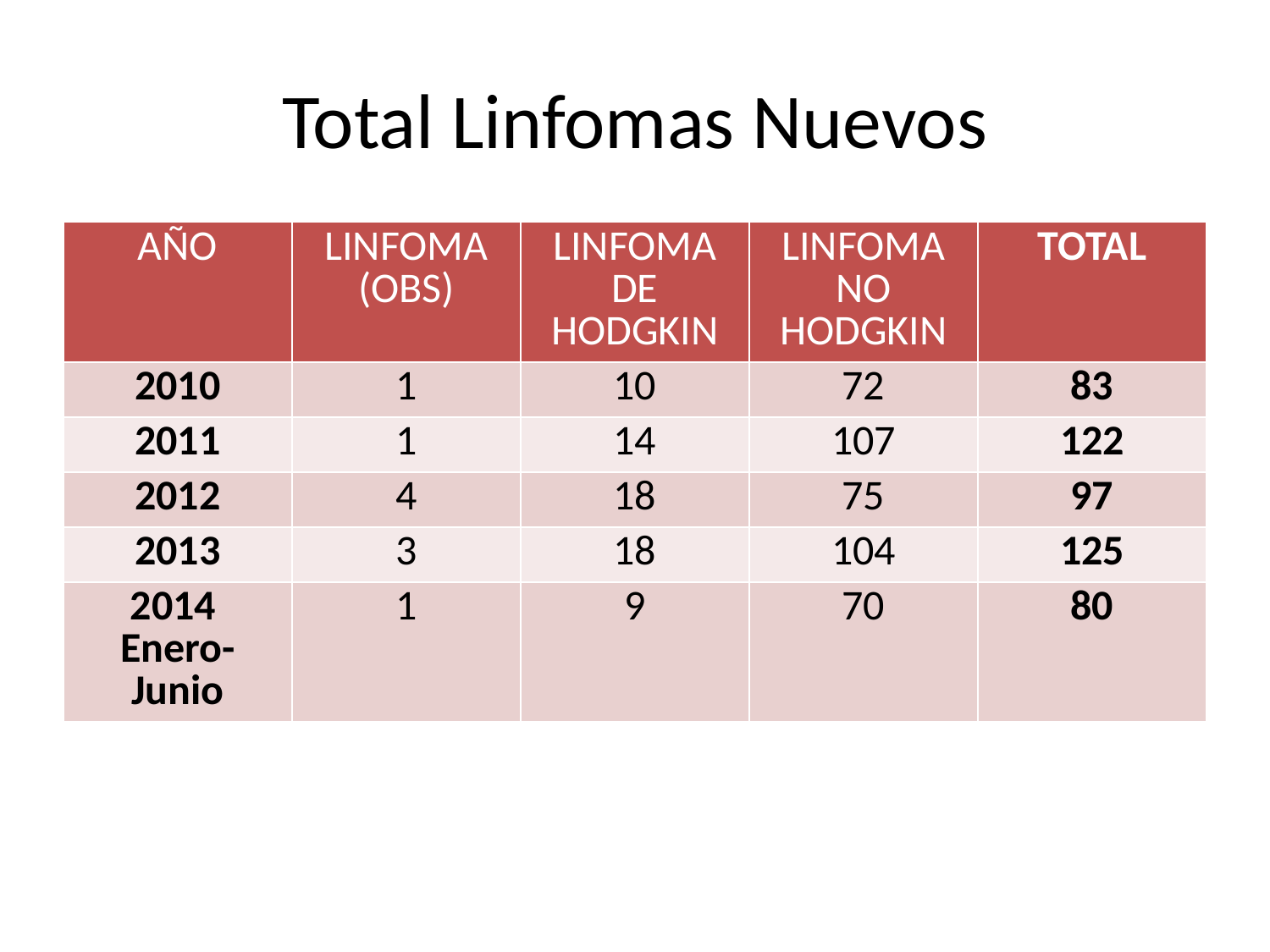

# Total Linfomas Nuevos
| AÑO | LINFOMA (OBS) | LINFOMA DE HODGKIN | LINFOMA NO HODGKIN | TOTAL |
| --- | --- | --- | --- | --- |
| 2010 | 1 | 10 | 72 | 83 |
| 2011 | 1 | 14 | 107 | 122 |
| 2012 | 4 | 18 | 75 | 97 |
| 2013 | 3 | 18 | 104 | 125 |
| 2014 Enero- Junio | 1 | 9 | 70 | 80 |